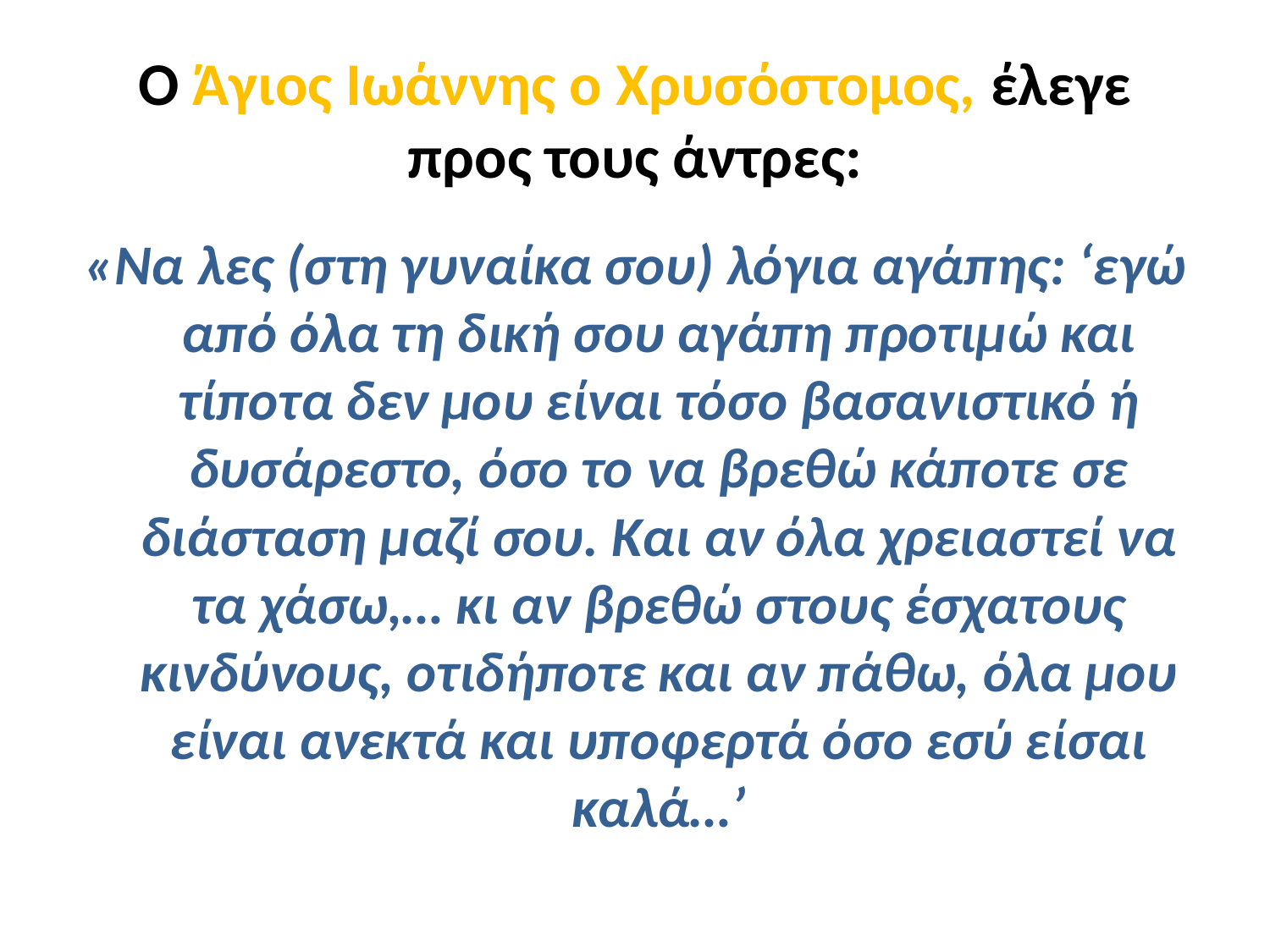

# Ο Άγιος Ιωάννης ο Χρυσόστομος, έλεγε προς τους άντρες:
«Να λες (στη γυναίκα σου) λόγια αγάπης: ‘εγώ από όλα τη δική σου αγάπη προτιμώ και τίποτα δεν μου είναι τόσο βασανιστικό ή δυσάρεστο, όσο το να βρεθώ κάποτε σε διάσταση μαζί σου. Και αν όλα χρειαστεί να τα χάσω,… κι αν βρεθώ στους έσχατους κινδύνους, οτιδήποτε και αν πάθω, όλα μου είναι ανεκτά και υποφερτά όσο εσύ είσαι καλά…’